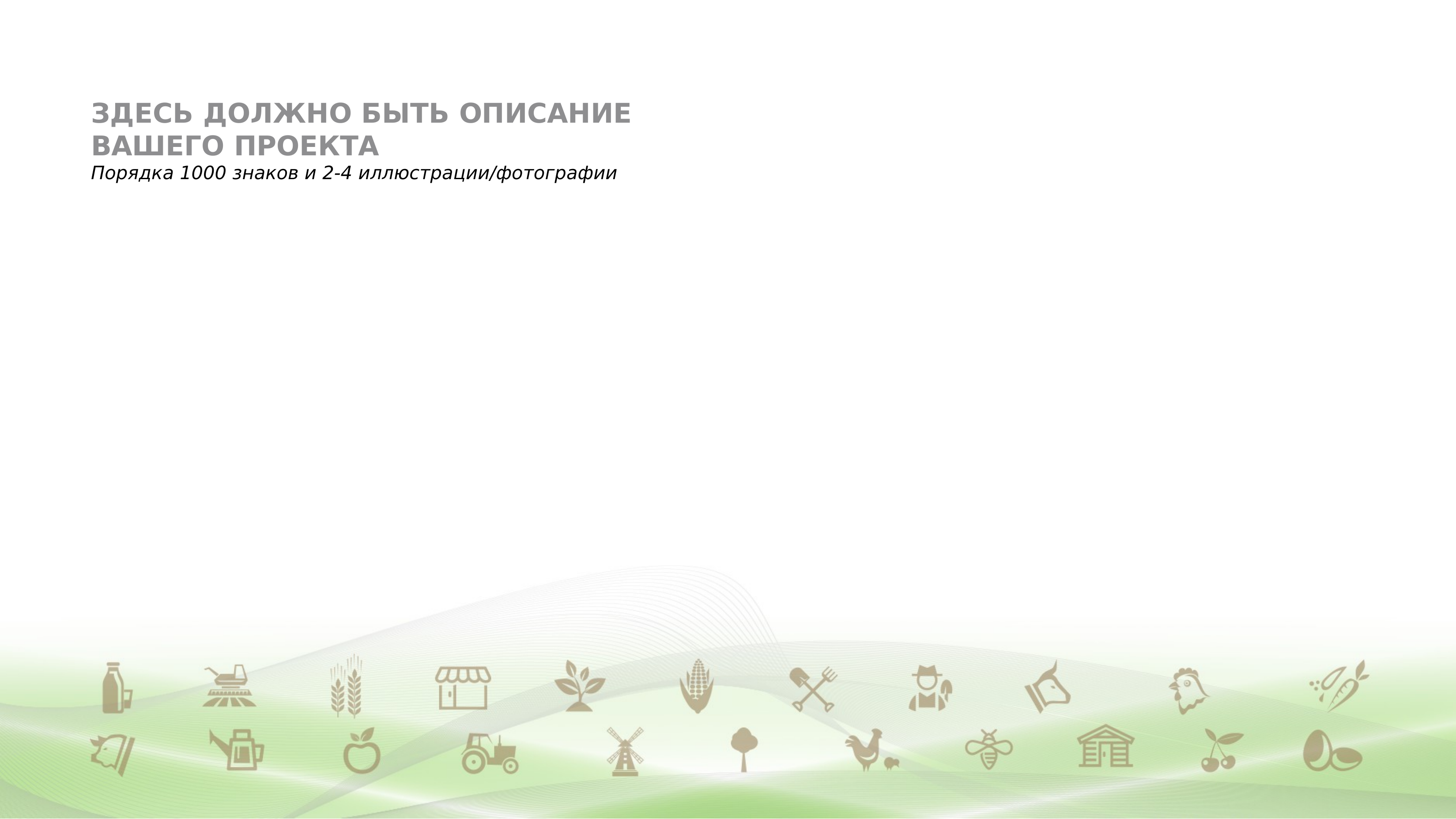

# ЗДЕСЬ ДОЛЖНО БЫТЬ ОПИСАНИЕ ВАШЕГО ПРОЕКТА Порядка 1000 знаков и 2-4 иллюстрации/фотографии